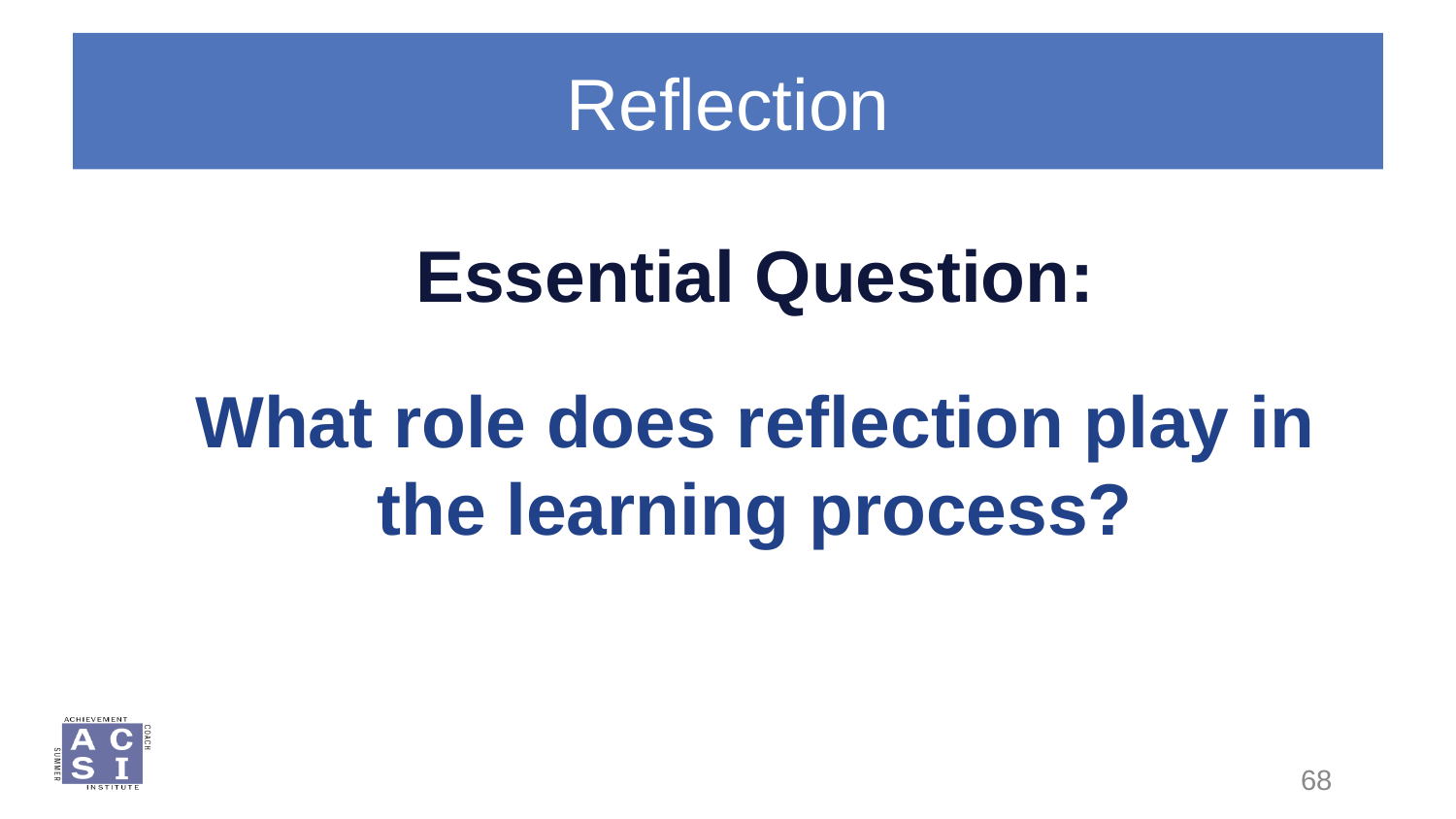

# Reflection

Essential Question:

What role does reflection play in the learning process?